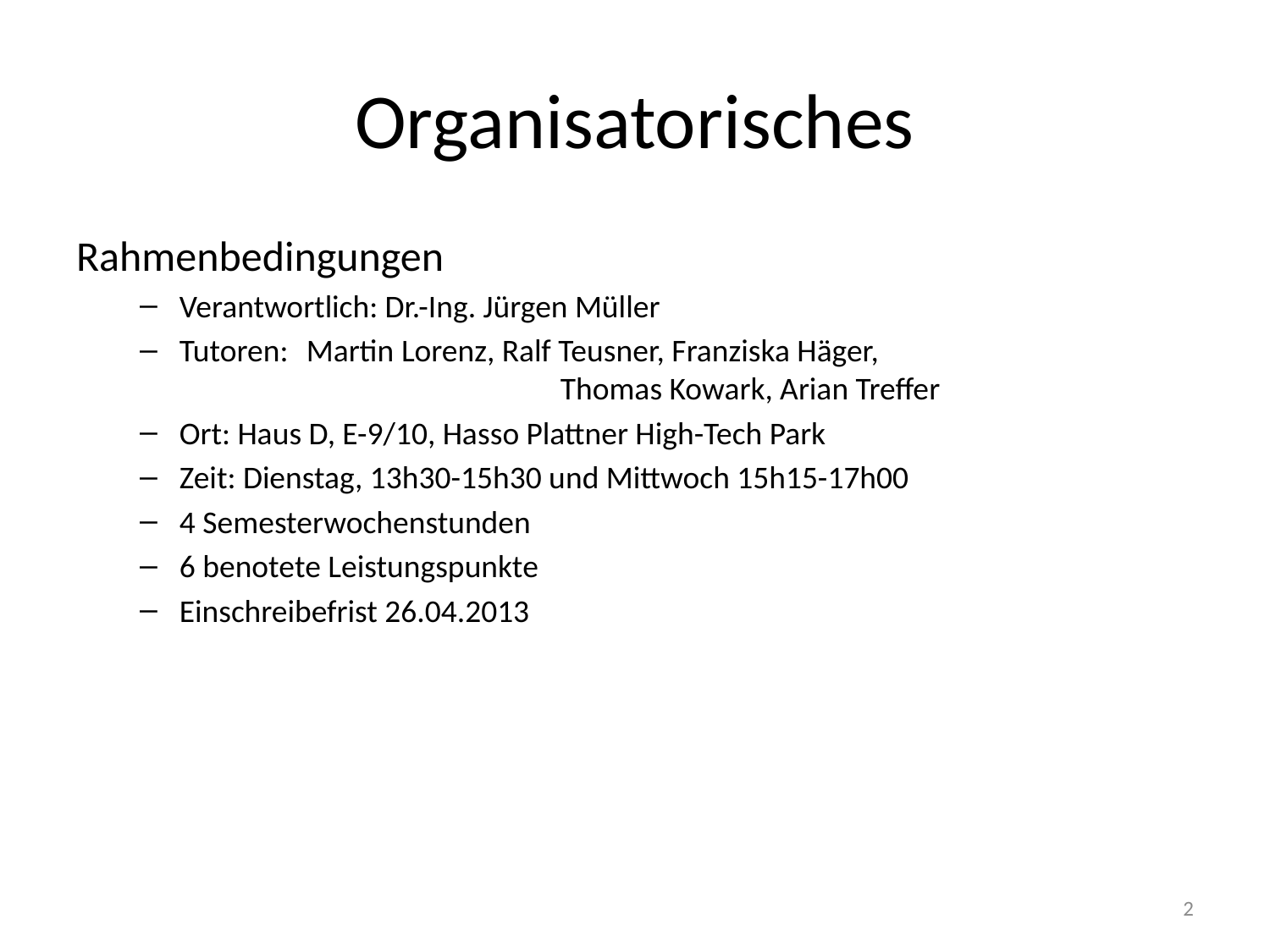

# Organisatorisches
Rahmenbedingungen
Verantwortlich: Dr.-Ing. Jürgen Müller
Tutoren: 	Martin Lorenz, Ralf Teusner, Franziska Häger,
			Thomas Kowark, Arian Treffer
Ort: Haus D, E-9/10, Hasso Plattner High-Tech Park
Zeit: Dienstag, 13h30-15h30 und Mittwoch 15h15-17h00
4 Semesterwochenstunden
6 benotete Leistungspunkte
Einschreibefrist 26.04.2013
2